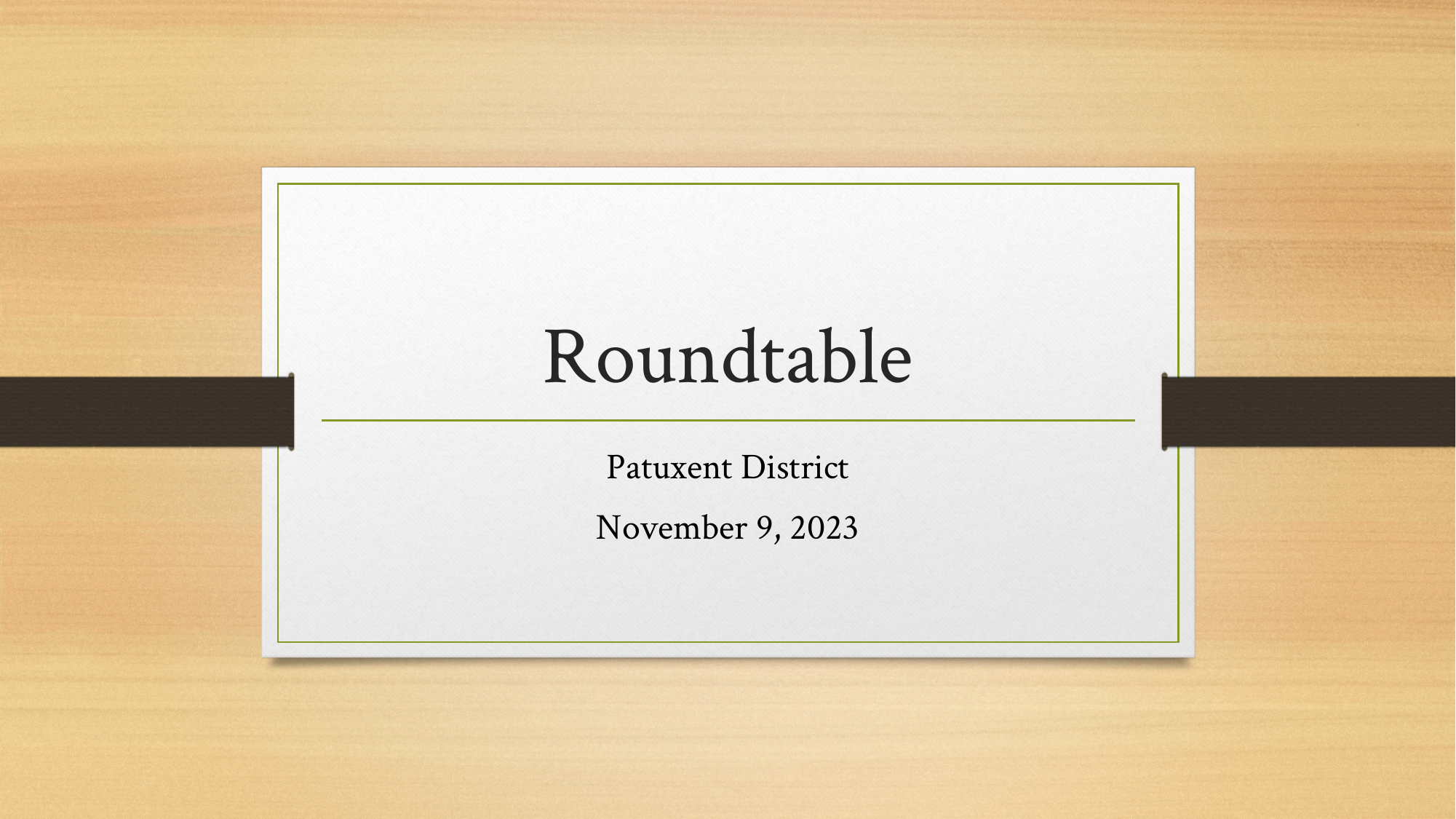

# Roundtable
Patuxent District
November 9, 2023